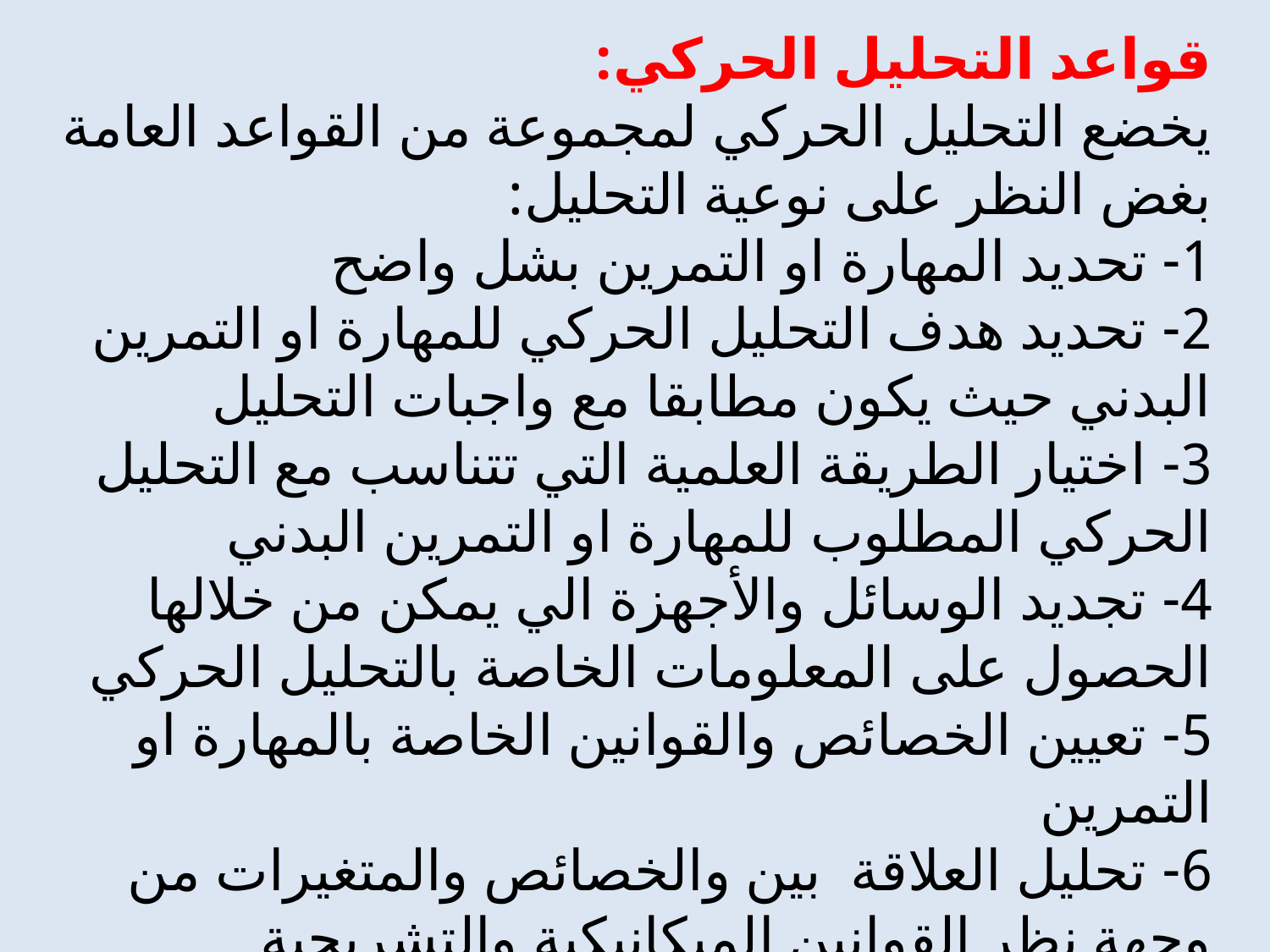

قواعد التحليل الحركي:
يخضع التحليل الحركي لمجموعة من القواعد العامة بغض النظر على نوعية التحليل:
1- تحديد المهارة او التمرين بشل واضح
2- تحديد هدف التحليل الحركي للمهارة او التمرين البدني حيث يكون مطابقا مع واجبات التحليل
3- اختيار الطريقة العلمية التي تتناسب مع التحليل الحركي المطلوب للمهارة او التمرين البدني
4- تجديد الوسائل والأجهزة الي يمكن من خلالها الحصول على المعلومات الخاصة بالتحليل الحركي
5- تعيين الخصائص والقوانين الخاصة بالمهارة او التمرين
6- تحليل العلاقة  بين والخصائص والمتغيرات من وجهة نظر القوانين الميكانيكية والتشريحية والفيزيائية والفسلجية